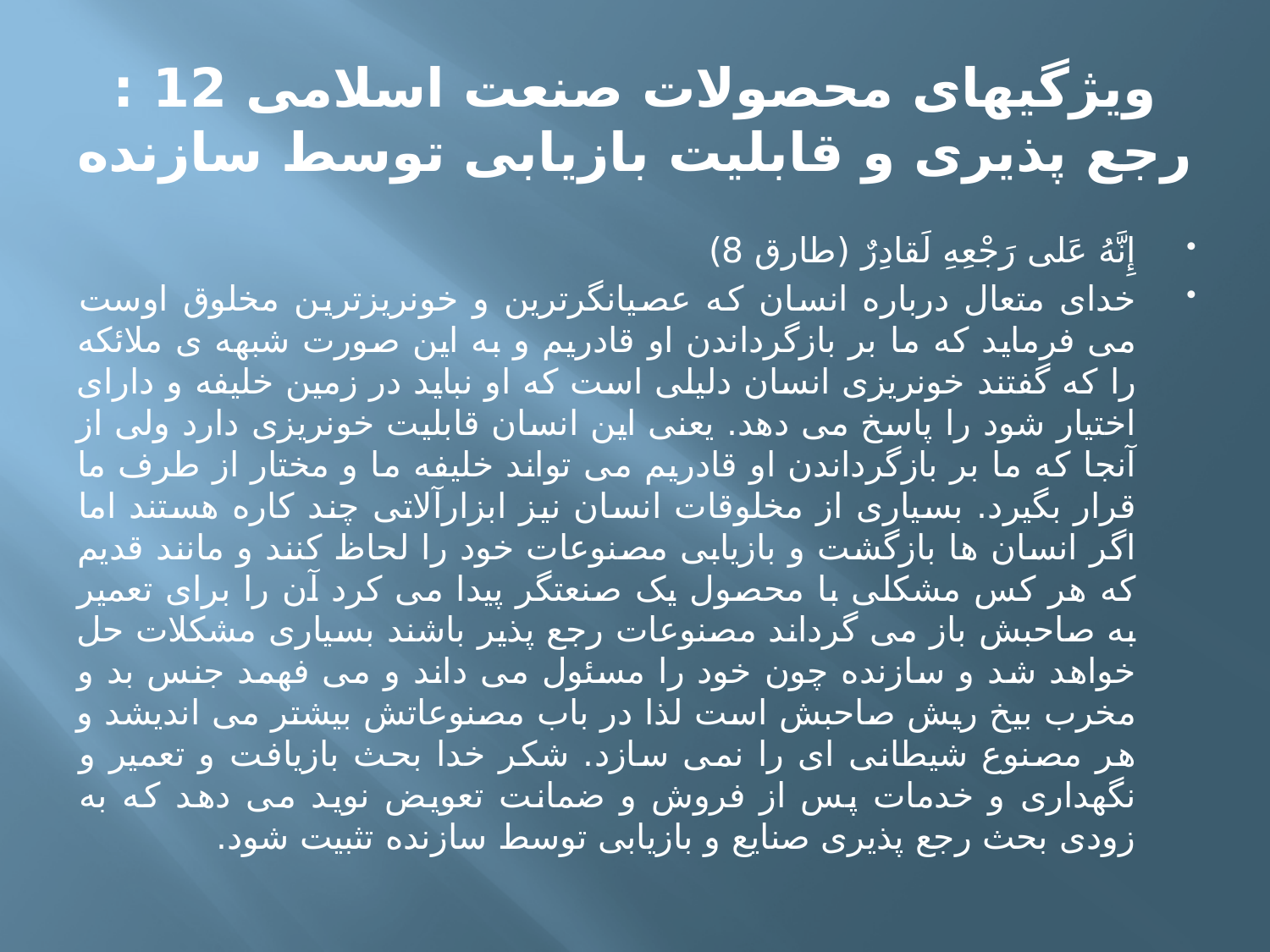

# ویژگیهای محصولات صنعت اسلامی 12 : رجع پذیری و قابلیت بازیابی توسط سازنده
إِنَّهُ عَلى‏ رَجْعِهِ لَقادِرٌ (طارق 8)
خدای متعال درباره انسان که عصیانگرترین و خونریزترین مخلوق اوست می فرماید که ما بر بازگرداندن او قادریم و به این صورت شبهه ی ملائکه را که گفتند خونریزی انسان دلیلی است که او نباید در زمین خلیفه و دارای اختیار شود را پاسخ می دهد. یعنی این انسان قابلیت خونریزی دارد ولی از آنجا که ما بر بازگرداندن او قادریم می تواند خلیفه ما و مختار از طرف ما قرار بگیرد. بسیاری از مخلوقات انسان نیز ابزارآلاتی چند کاره هستند اما اگر انسان ها بازگشت و بازیابی مصنوعات خود را لحاظ کنند و مانند قدیم که هر کس مشکلی با محصول یک صنعتگر پیدا می کرد آن را برای تعمیر به صاحبش باز می گرداند مصنوعات رجع پذیر باشند بسیاری مشکلات حل خواهد شد و سازنده چون خود را مسئول می داند و می فهمد جنس بد و مخرب بیخ ریش صاحبش است لذا در باب مصنوعاتش بیشتر می اندیشد و هر مصنوع شیطانی ای را نمی سازد. شکر خدا بحث بازیافت و تعمیر و نگهداری و خدمات پس از فروش و ضمانت تعویض نوید می دهد که به زودی بحث رجع پذیری صنایع و بازیابی توسط سازنده تثبیت شود.